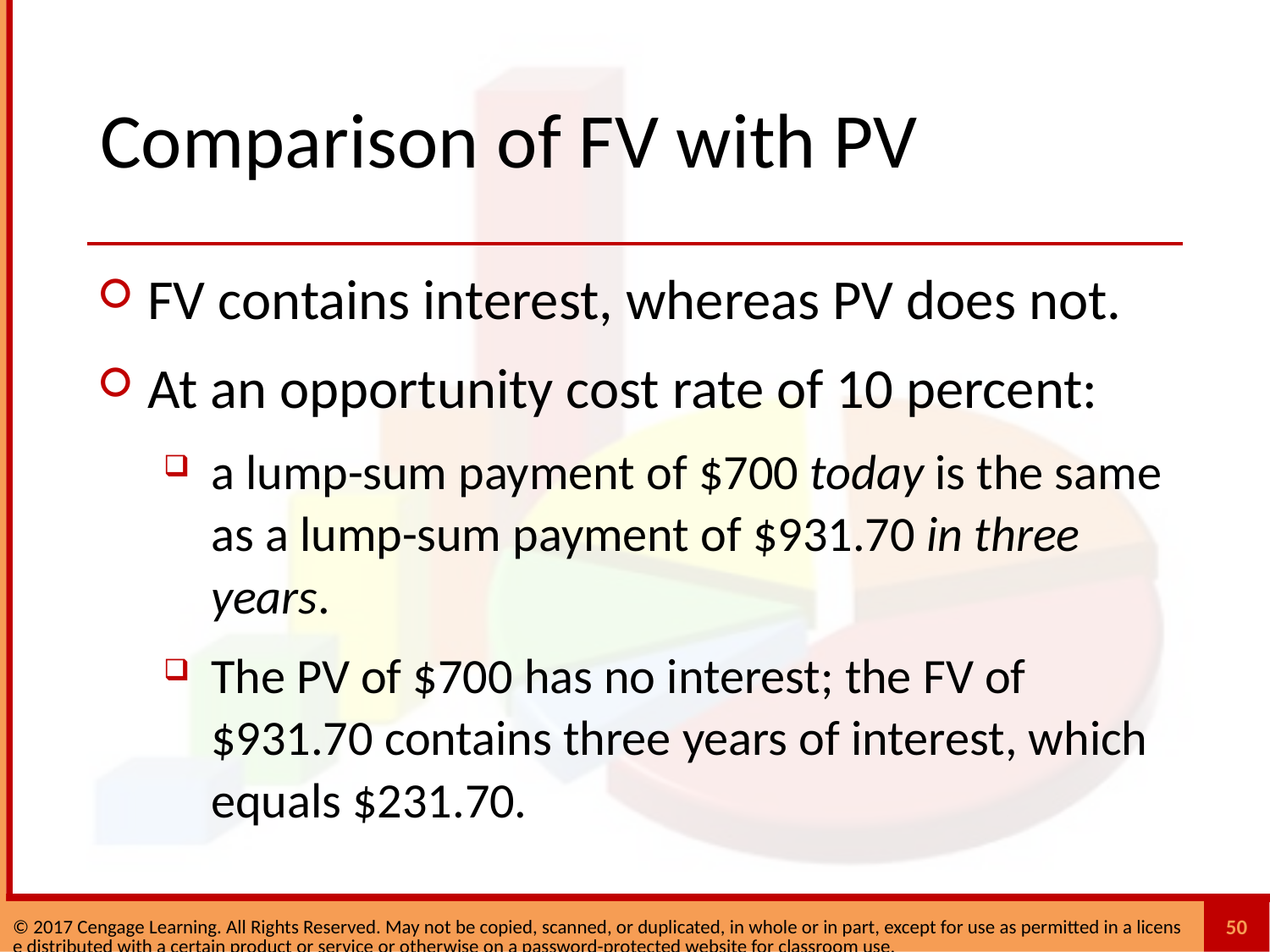

# Comparison of FV with PV
FV contains interest, whereas PV does not.
At an opportunity cost rate of 10 percent:
a lump-sum payment of $700 today is the same as a lump-sum payment of $931.70 in three years.
The PV of $700 has no interest; the FV of $931.70 contains three years of interest, which equals $231.70.
50
© 2017 Cengage Learning. All Rights Reserved. May not be copied, scanned, or duplicated, in whole or in part, except for use as permitted in a license distributed with a certain product or service or otherwise on a password-protected website for classroom use.